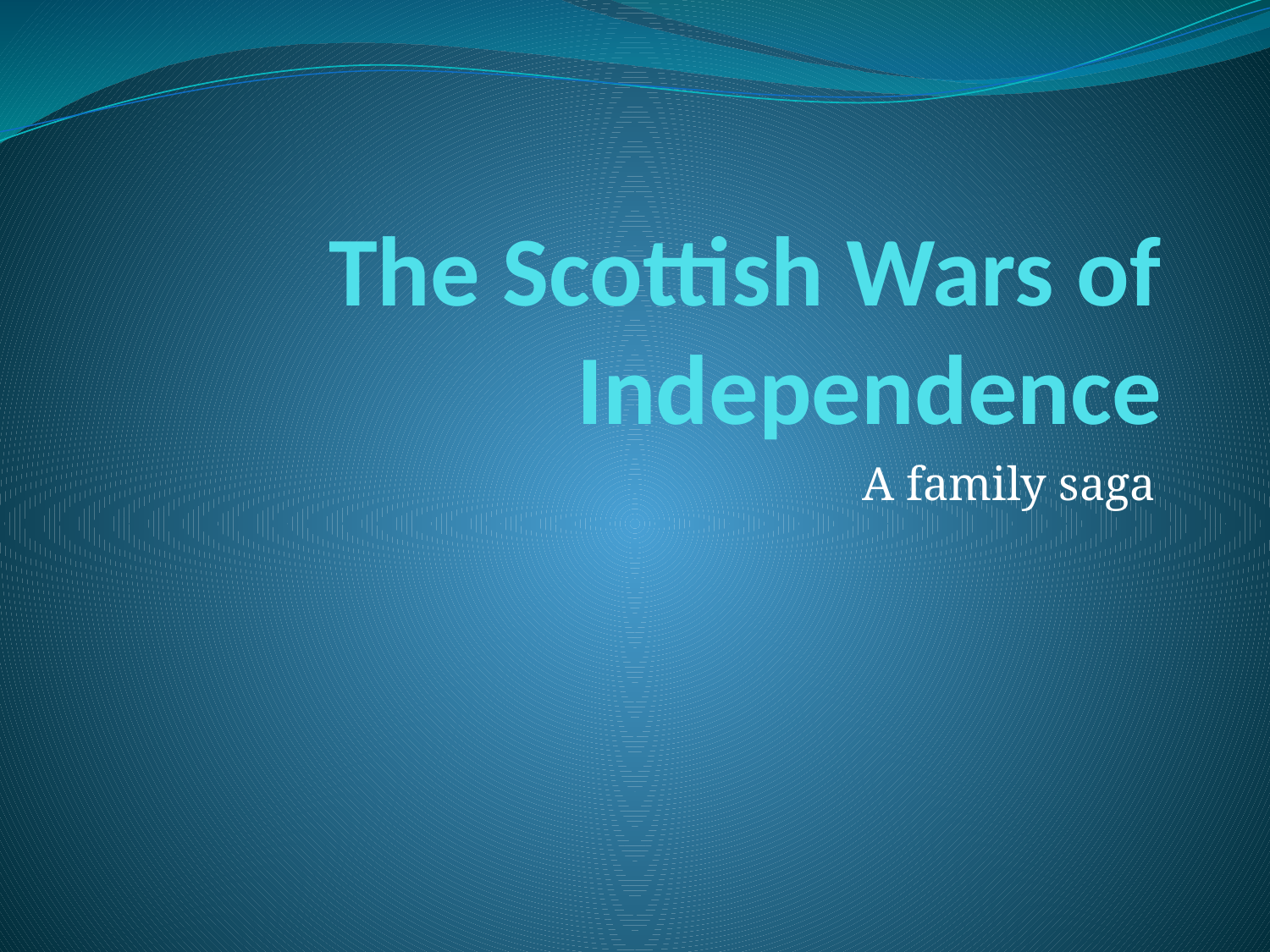

# The Scottish Wars of Independence
A family saga